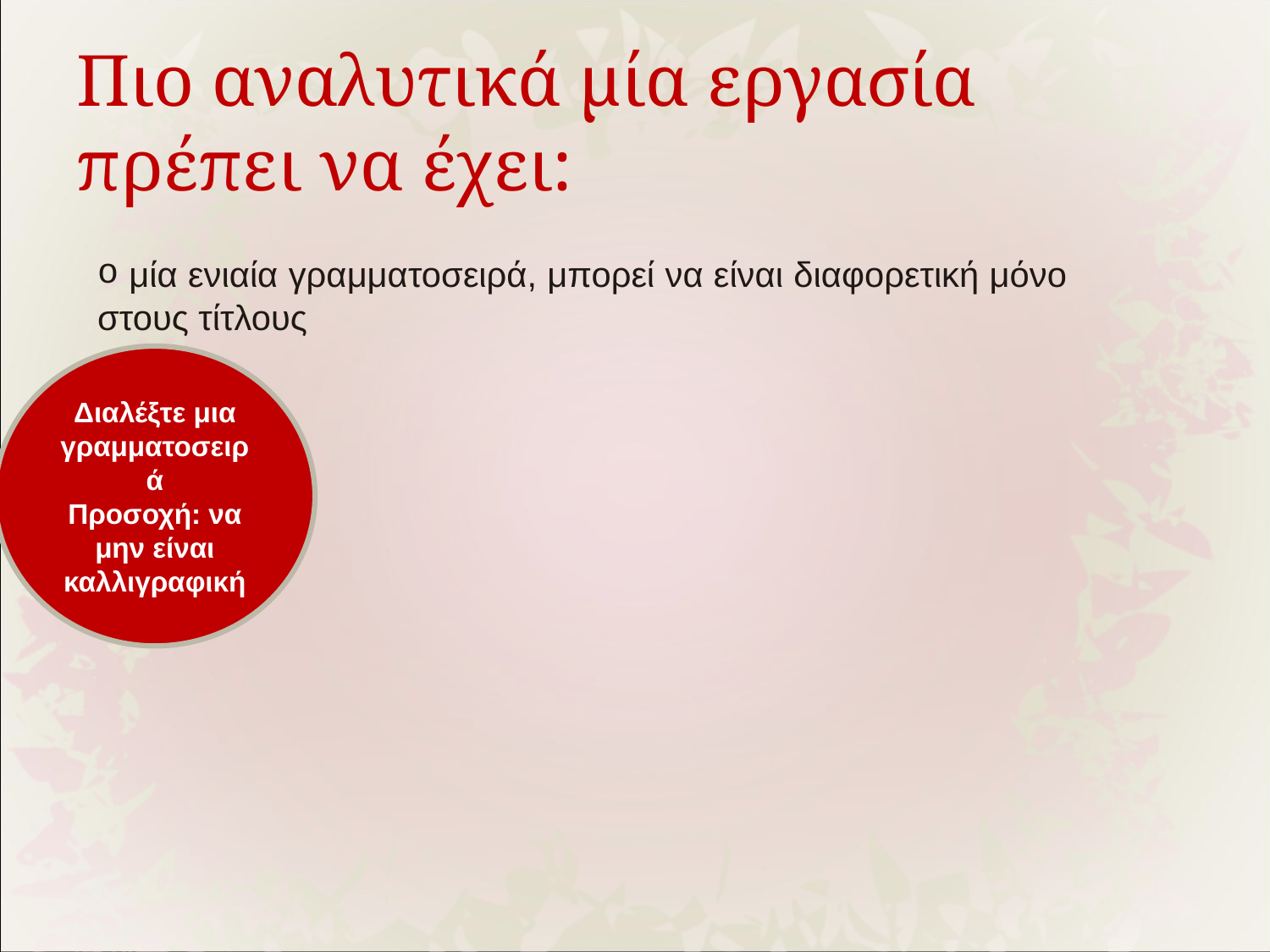

# Πιο αναλυτικά μία εργασία πρέπει να έχει:
 μία ενιαία γραμματοσειρά, μπορεί να είναι διαφορετική μόνο στους τίτλους

Διαλέξτε μια γραμματοσειρά
Προσοχή: να μην είναι καλλιγραφική